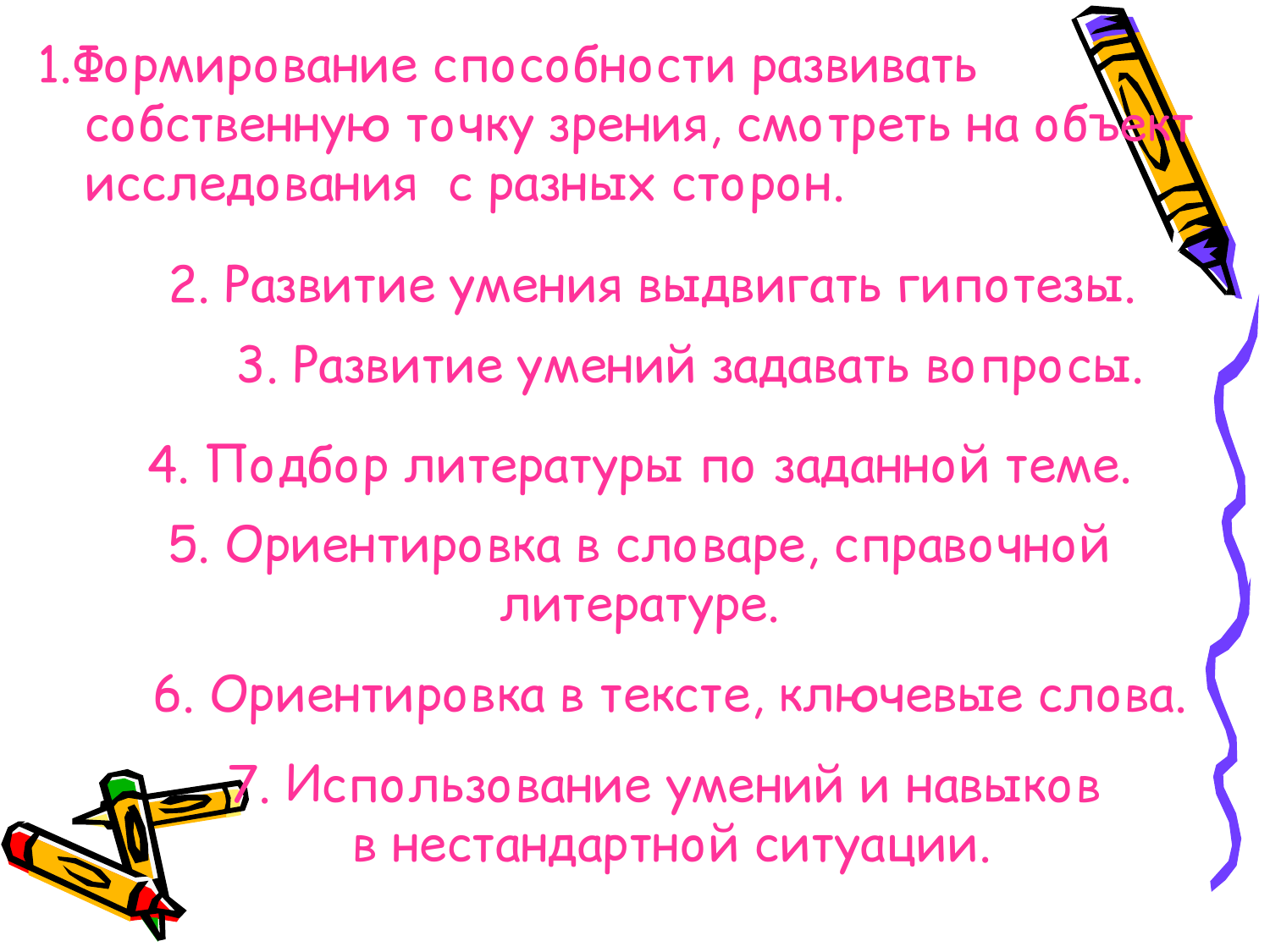

# -
1.Формирование способности развивать собственную точку зрения, смотреть на объект исследования  с разных сторон.

2. Развитие умения выдвигать гипотезы.
3. Развитие умений задавать вопросы.
4. Подбор литературы по заданной теме.
5. Ориентировка в словаре, справочной литературе.
6. Ориентировка в тексте, ключевые слова.
7. Использование умений и навыков
 в нестандартной ситуации.